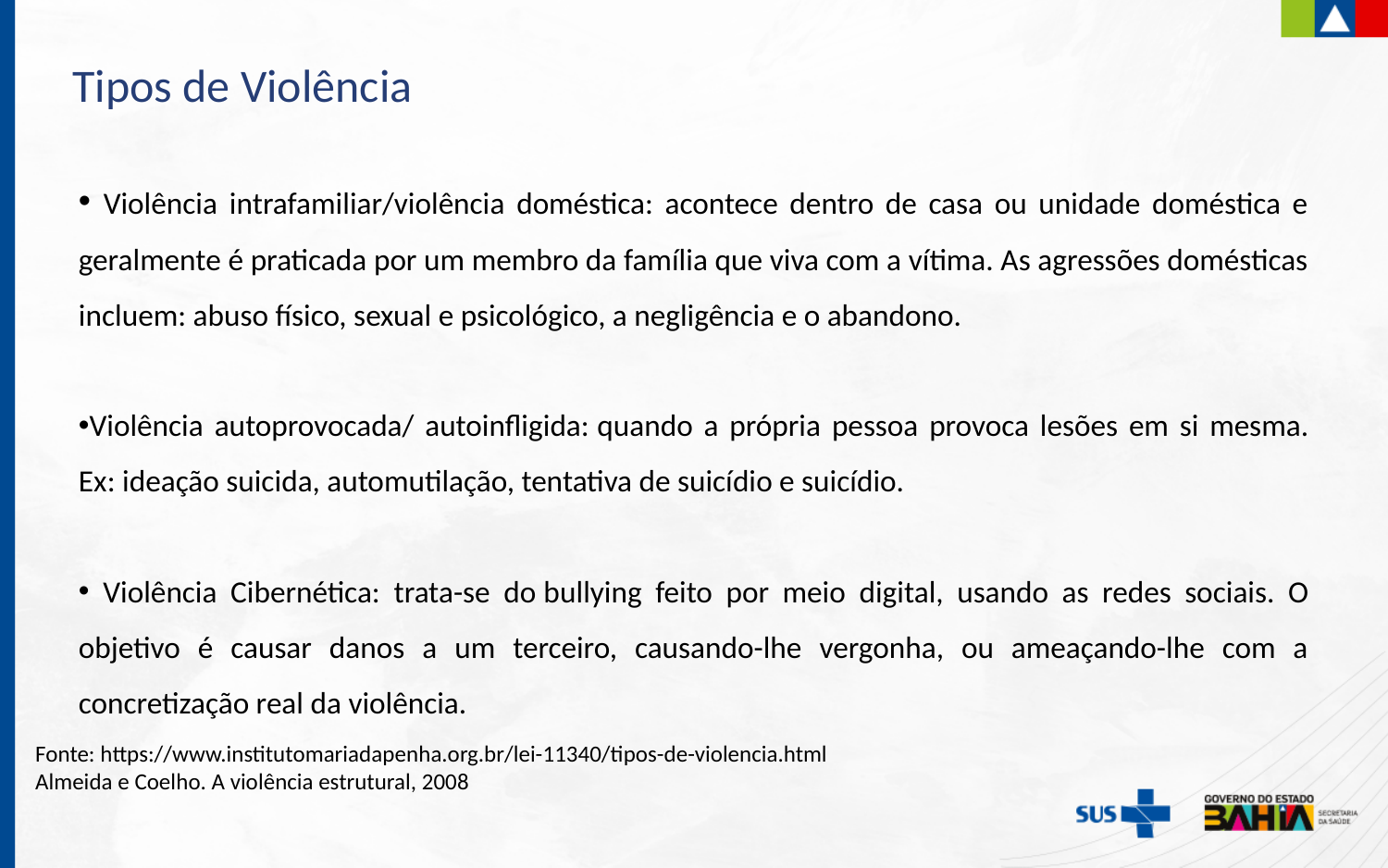

Tipos de Violência
 Violência intrafamiliar/violência doméstica: acontece dentro de casa ou unidade doméstica e geralmente é praticada por um membro da família que viva com a vítima. As agressões domésticas incluem: abuso físico, sexual e psicológico, a negligência e o abandono.

Violência autoprovocada/ autoinfligida: quando a própria pessoa provoca lesões em si mesma. Ex: ideação suicida, automutilação, tentativa de suicídio e suicídio.

 Violência Cibernética: trata-se do bullying feito por meio digital, usando as redes sociais. O objetivo é causar danos a um terceiro, causando-lhe vergonha, ou ameaçando-lhe com a concretização real da violência.
Fonte: https://www.institutomariadapenha.org.br/lei-11340/tipos-de-violencia.html
Almeida e Coelho. A violência estrutural, 2008